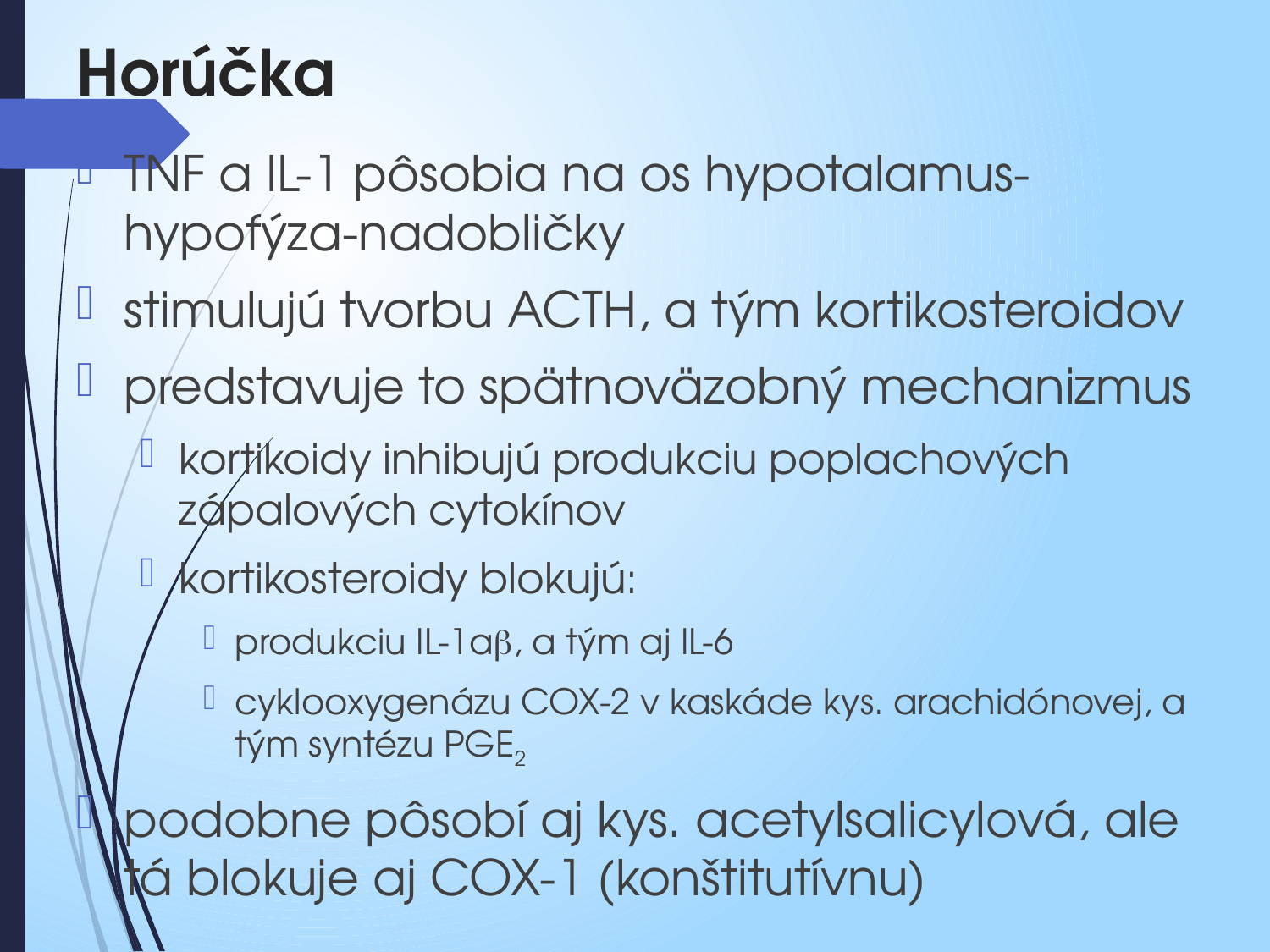

# Horúčka
TNF a IL-1 pôsobia na os hypotalamus-hypofýza-nadobličky
stimulujú tvorbu ACTH, a tým kortikosteroidov
predstavuje to spätnoväzobný mechanizmus
kortikoidy inhibujú produkciu poplachových zápalových cytokínov
kortikosteroidy blokujú:
produkciu IL-1aβ, a tým aj IL-6
cyklooxygenázu COX-2 v kaskáde kys. arachidónovej, a tým syntézu PGE2
podobne pôsobí aj kys. acetylsalicylová, ale tá blokuje aj COX-1 (konštitutívnu)